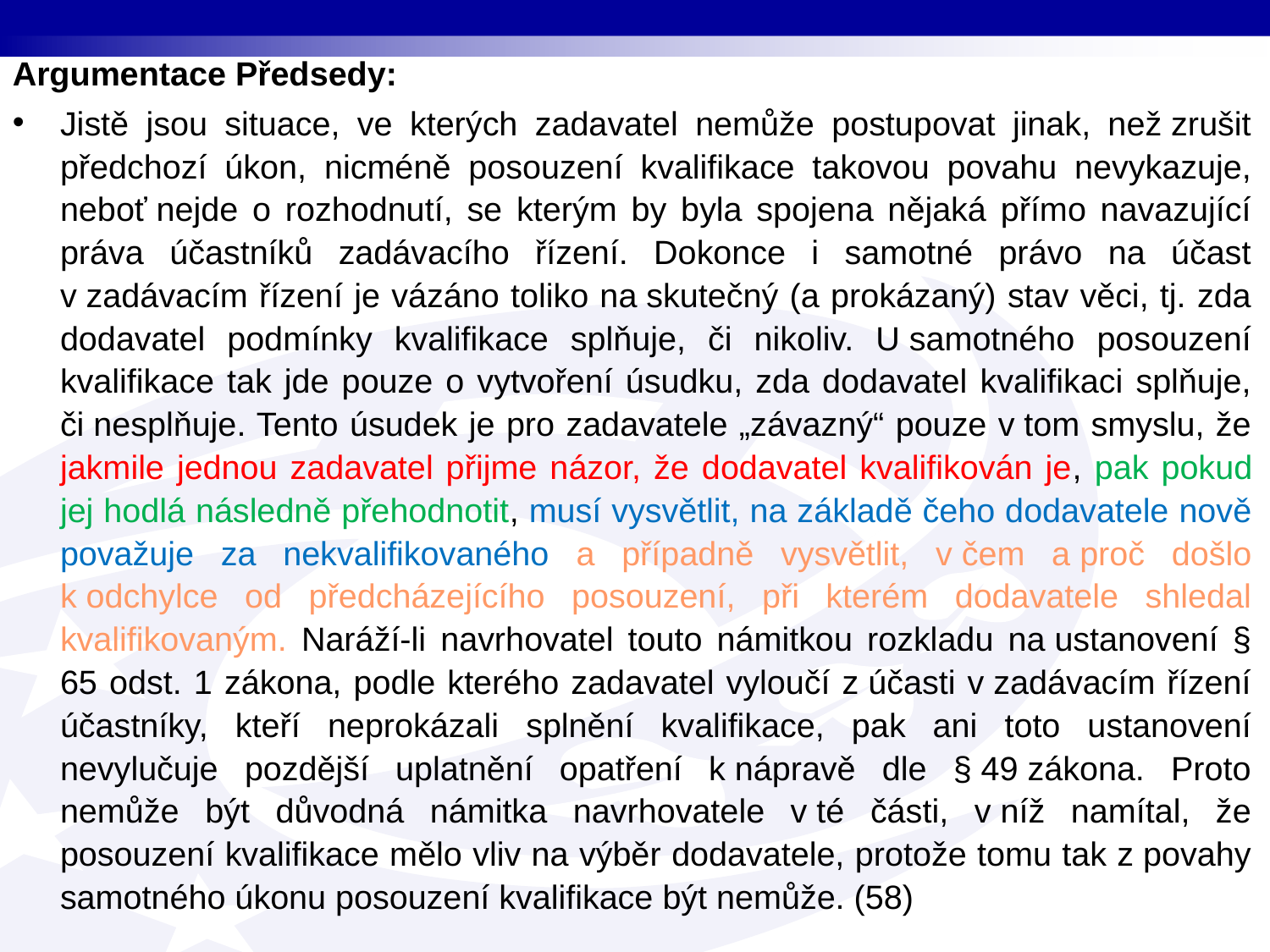

Argumentace Předsedy:
Jistě jsou situace, ve kterých zadavatel nemůže postupovat jinak, než zrušit předchozí úkon, nicméně posouzení kvalifikace takovou povahu nevykazuje, neboť nejde o rozhodnutí, se kterým by byla spojena nějaká přímo navazující práva účastníků zadávacího řízení. Dokonce i samotné právo na účast v zadávacím řízení je vázáno toliko na skutečný (a prokázaný) stav věci, tj. zda dodavatel podmínky kvalifikace splňuje, či nikoliv. U samotného posouzení kvalifikace tak jde pouze o vytvoření úsudku, zda dodavatel kvalifikaci splňuje, či nesplňuje. Tento úsudek je pro zadavatele „závazný“ pouze v tom smyslu, že jakmile jednou zadavatel přijme názor, že dodavatel kvalifikován je, pak pokud jej hodlá následně přehodnotit, musí vysvětlit, na základě čeho dodavatele nově považuje za nekvalifikovaného a případně vysvětlit, v čem a proč došlo k odchylce od předcházejícího posouzení, při kterém dodavatele shledal kvalifikovaným. Naráží-li navrhovatel touto námitkou rozkladu na ustanovení § 65 odst. 1 zákona, podle kterého zadavatel vyloučí z účasti v zadávacím řízení účastníky, kteří neprokázali splnění kvalifikace, pak ani toto ustanovení nevylučuje pozdější uplatnění opatření k nápravě dle § 49 zákona. Proto nemůže být důvodná námitka navrhovatele v té části, v níž namítal, že posouzení kvalifikace mělo vliv na výběr dodavatele, protože tomu tak z povahy samotného úkonu posouzení kvalifikace být nemůže. (58)